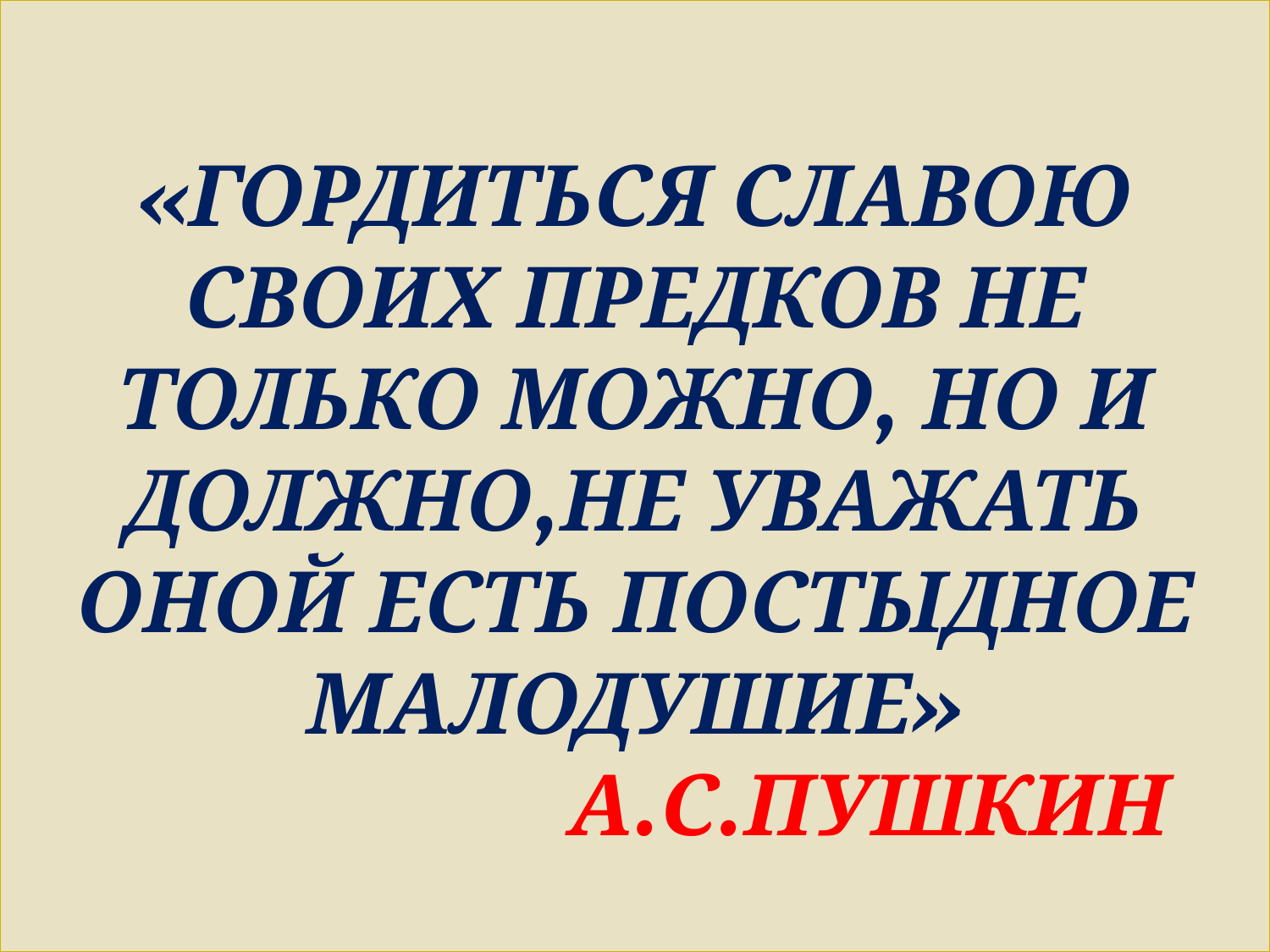

«ГОРДИТЬСЯ СЛАВОЮ СВОИХ ПРЕДКОВ НЕ ТОЛЬКО МОЖНО, НО И ДОЛЖНО,НЕ УВАЖАТЬ ОНОЙ ЕСТЬ ПОСТЫДНОЕ МАЛОДУШИЕ»
                       А.С.ПУШКИН